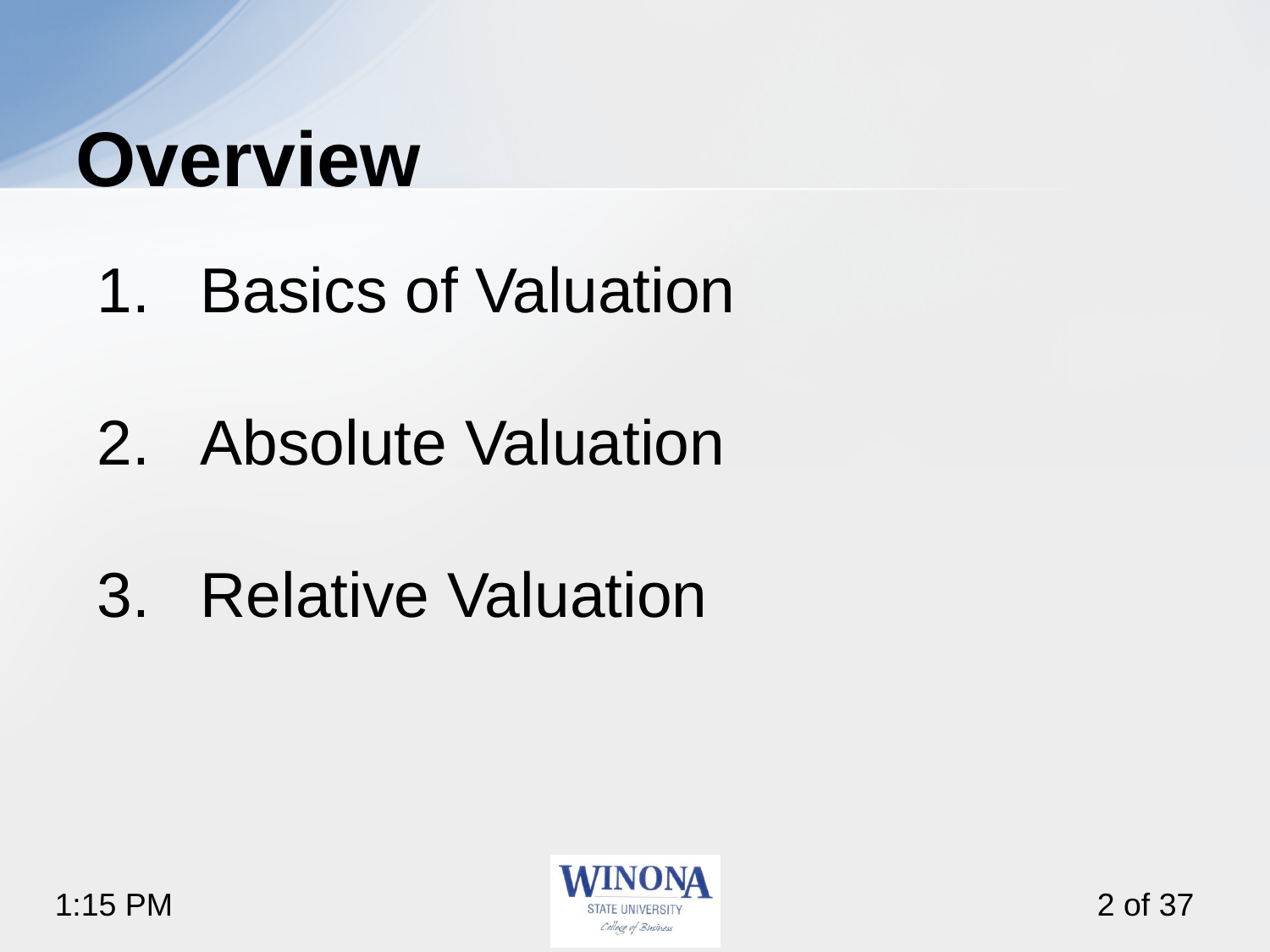

# Overview

Basics of Valuation

Absolute Valuation

Relative Valuation